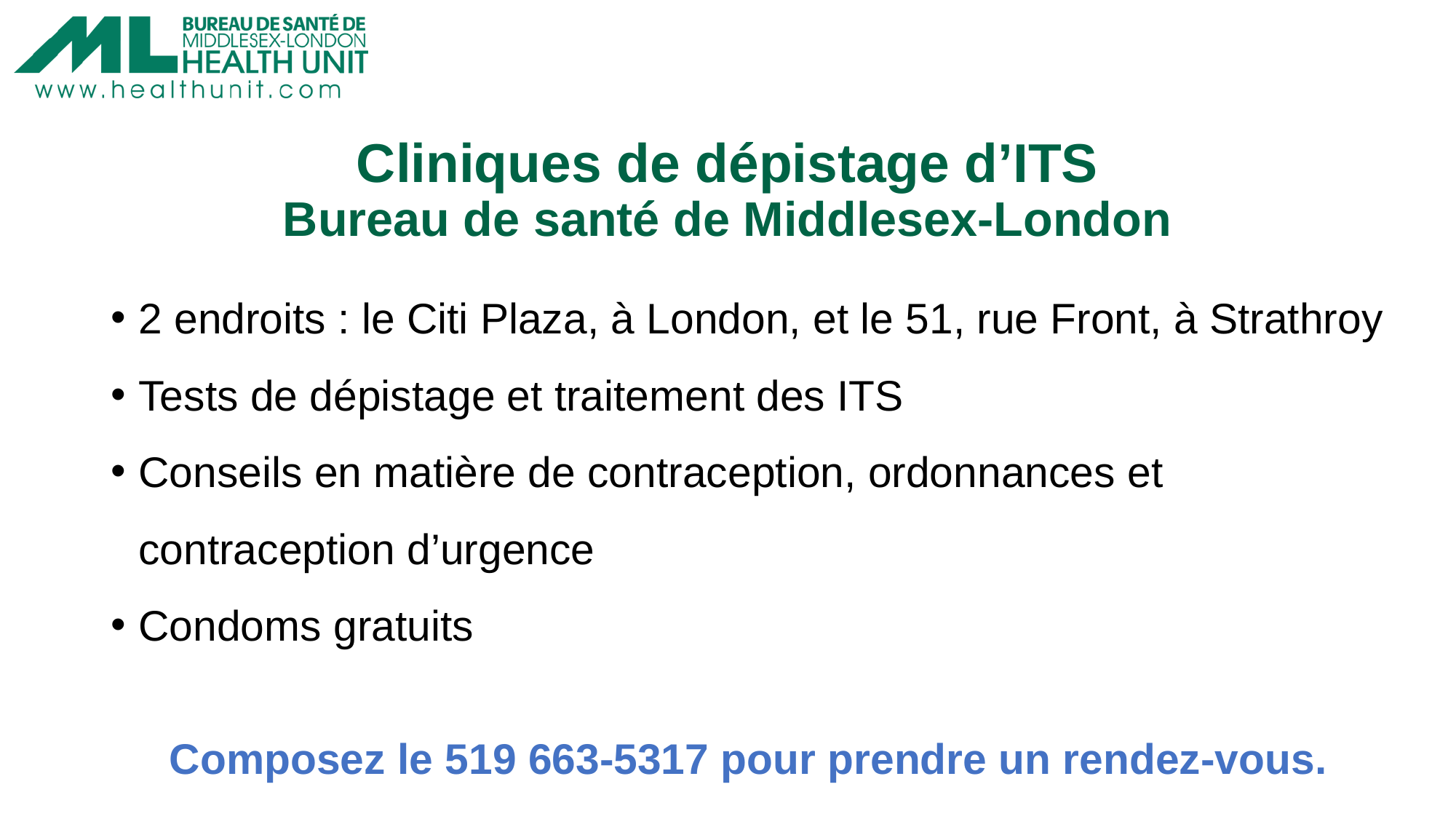

# Cliniques de dépistage d’ITS Bureau de santé de Middlesex-London
2 endroits : le Citi Plaza, à London, et le 51, rue Front, à Strathroy
Tests de dépistage et traitement des ITS
Conseils en matière de contraception, ordonnances et contraception d’urgence
Condoms gratuits

Composez le 519 663-5317 pour prendre un rendez-vous.